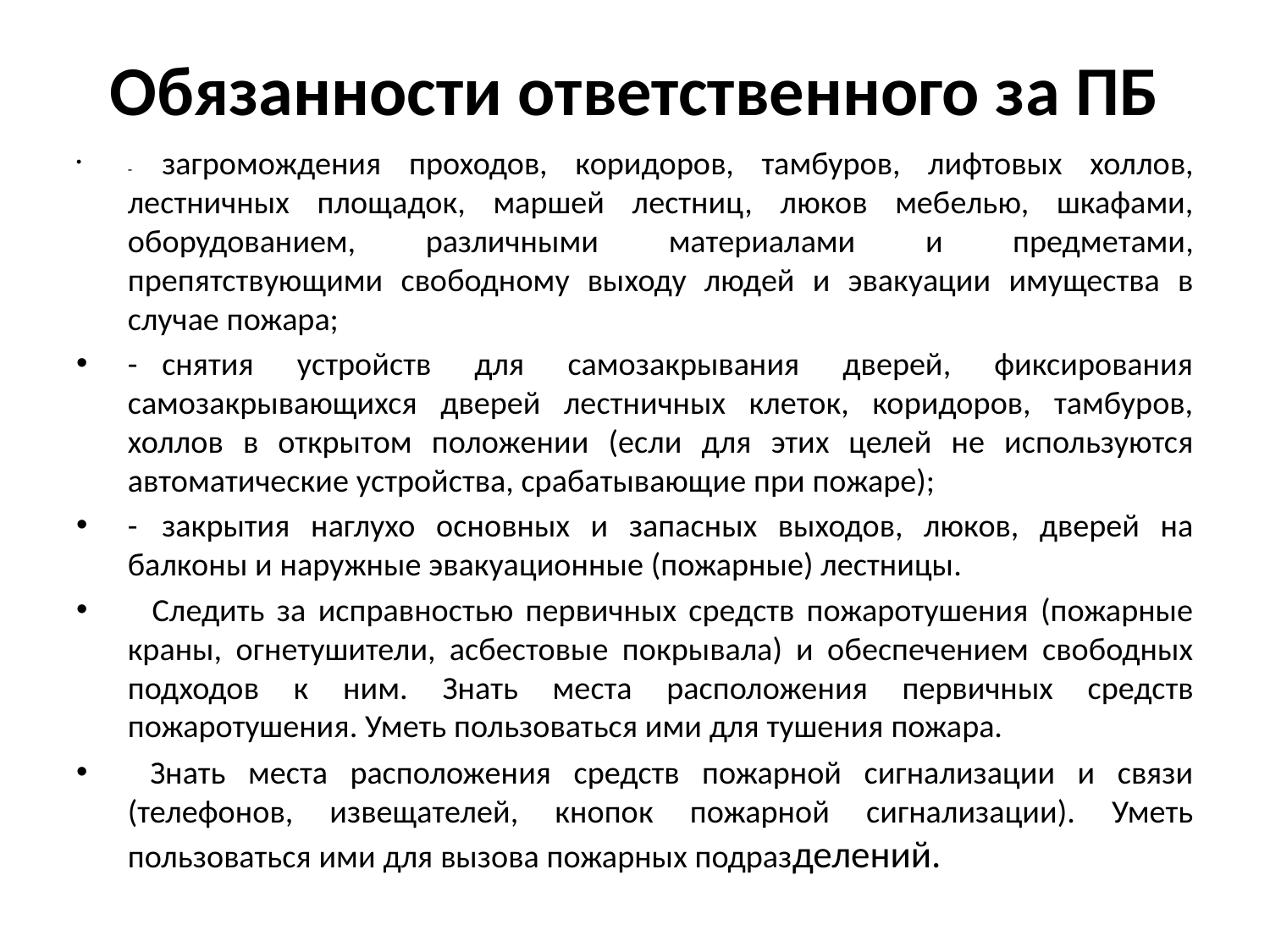

# Обязанности ответственного за ПБ
-	загромождения проходов, коридоров, тамбуров, лифтовых холлов, лестничных площадок, маршей лестниц, люков мебелью, шкафами, оборудованием, различными материалами и предметами, препятствующими свободному выходу людей и эвакуации имущества в случае пожара;
-	снятия устройств для самозакрывания дверей, фиксирования самозакрывающихся дверей лестничных клеток, коридоров, тамбуров, холлов в открытом положении (если для этих целей не используются автоматические устройства, срабатывающие при пожаре);
-	закрытия наглухо основных и запасных выходов, люков, дверей на балконы и наружные эвакуационные (пожарные) лестницы.
  Следить за исправностью первичных средств пожаротушения (пожарные краны, огнетушители, асбестовые покрывала) и обеспечением свободных подходов к ним. Знать места расположения первичных средств пожаротушения. Уметь пользоваться ими для тушения пожара.
 Знать места расположения средств пожарной сигнализации и связи (телефонов, извещателей, кнопок пожарной сигнализации). Уметь пользоваться ими для вызова пожарных подразделений.